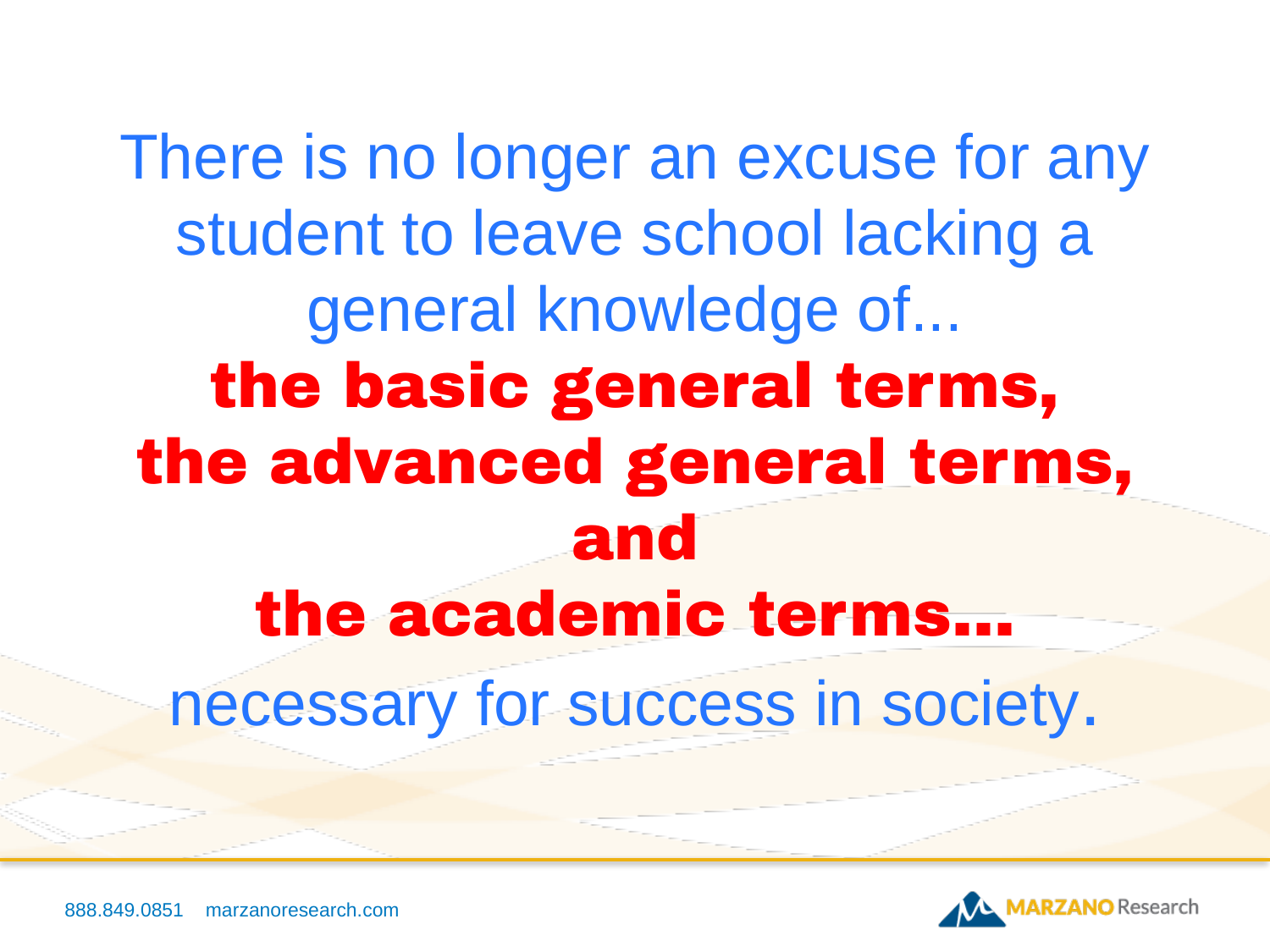

# There is no longer an excuse for any student to leave school lacking a general knowledge of... the basic general terms, the advanced general terms, and the academic terms… necessary for success in society.